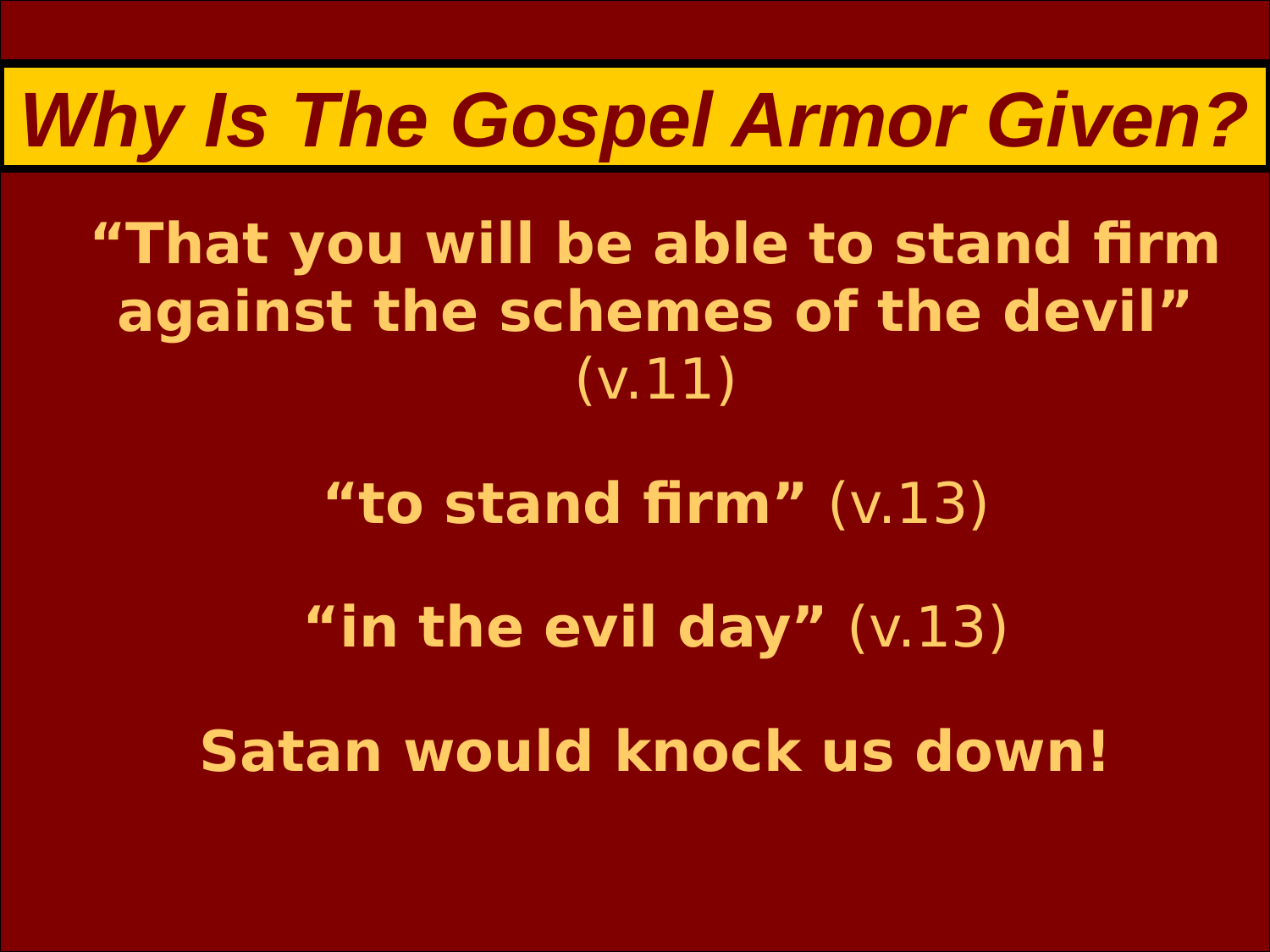

Why Is The Gospel Armor Given?
“That you will be able to stand firm against the schemes of the devil” (v.11)
“to stand firm” (v.13)
“in the evil day” (v.13)
Satan would knock us down!